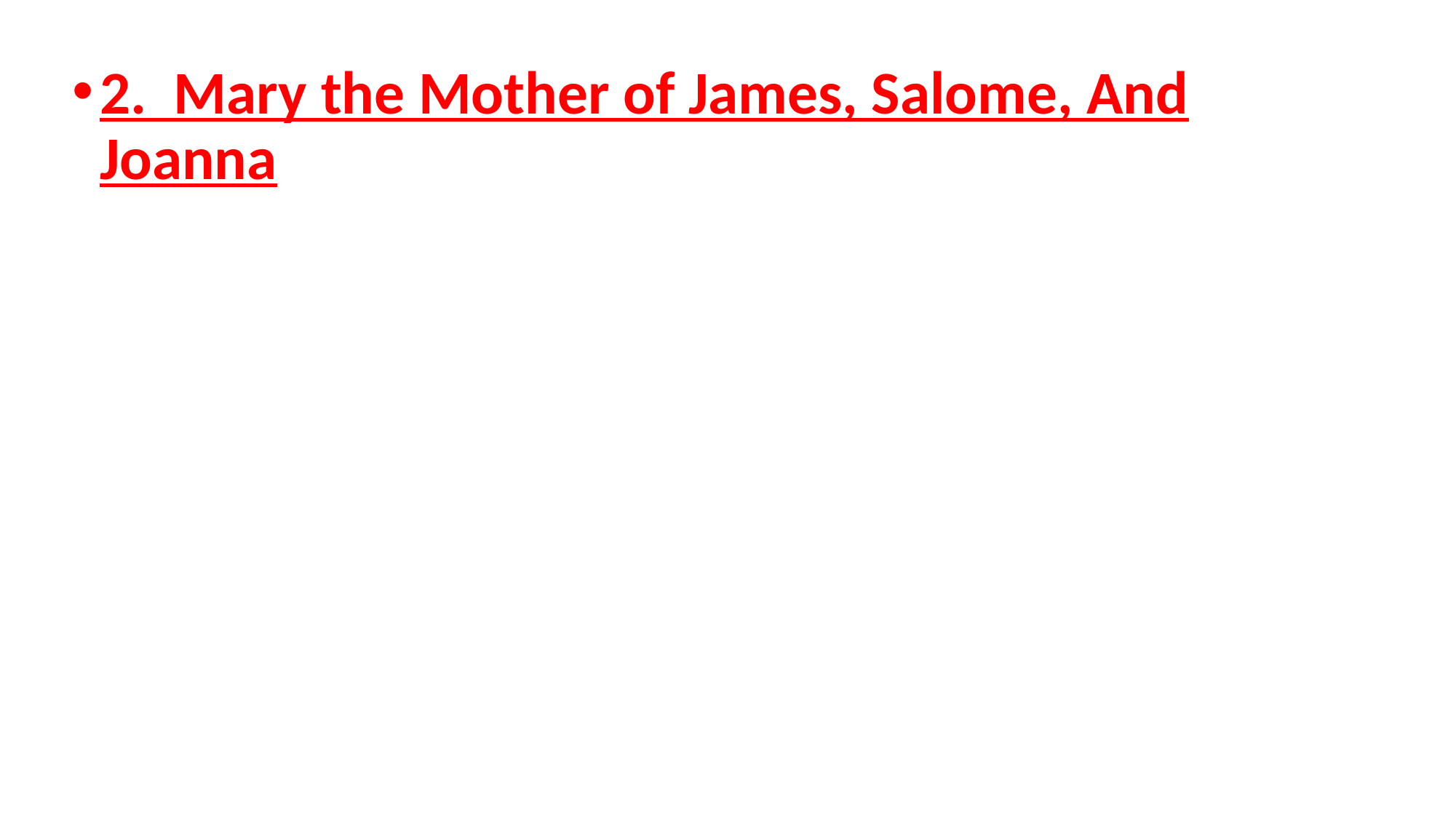

2.  Mary the Mother of James, Salome, And Joanna